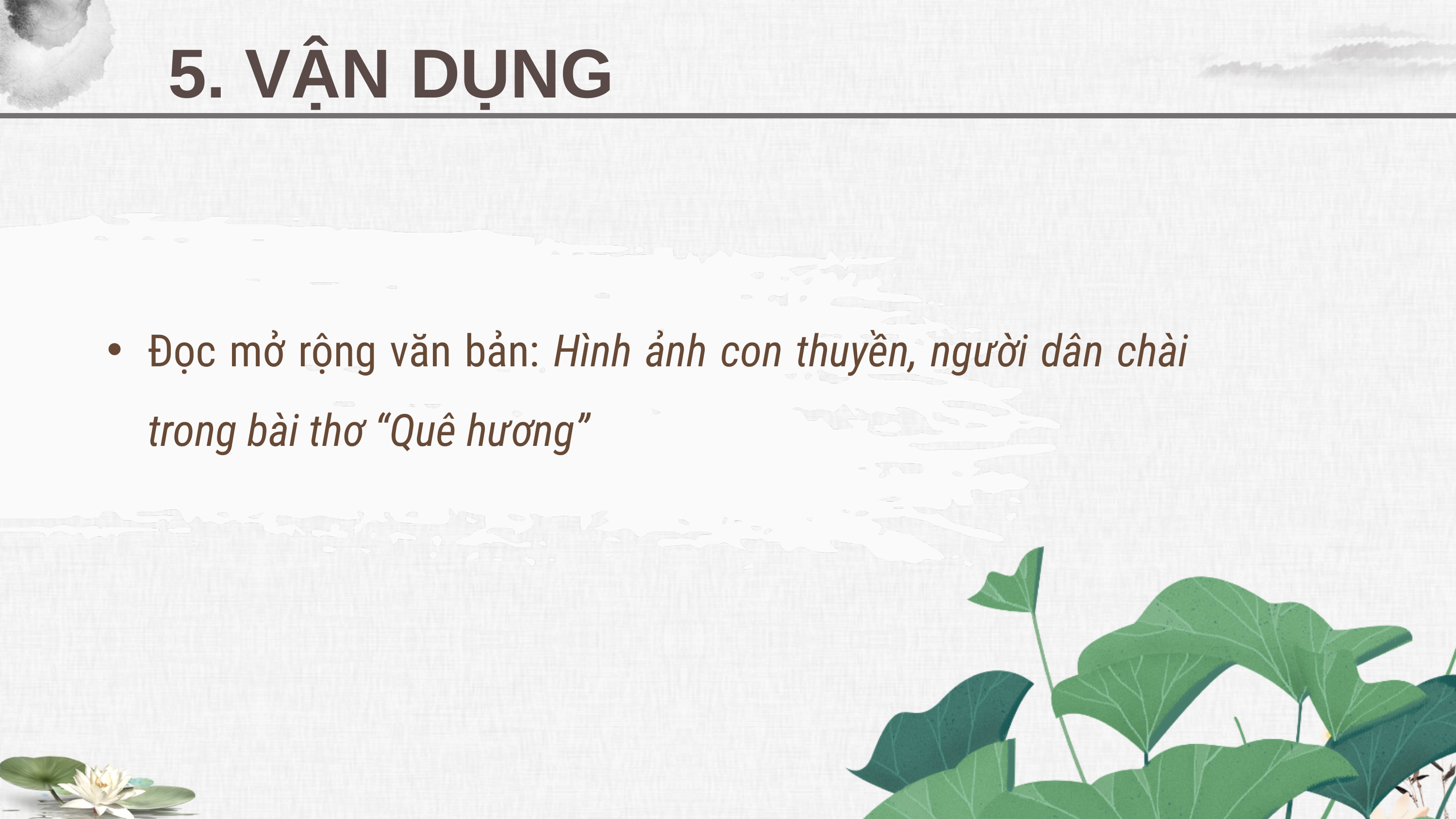

5. VẬN DỤNG

Đọc mở rộng văn bản: Hình ảnh con thuyền, người dân chài trong bài thơ “Quê hương”